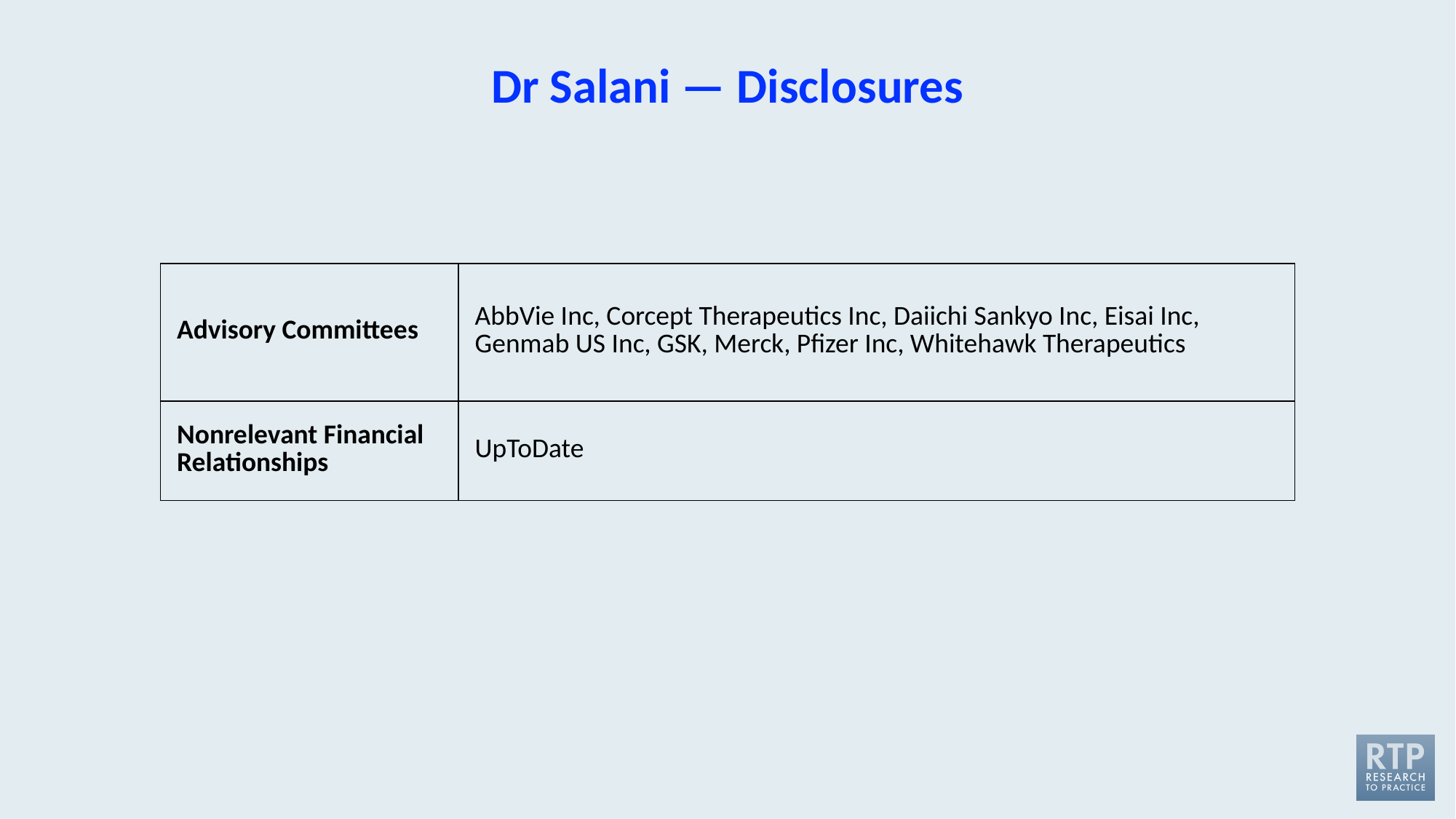

# Dr Salani — Disclosures
| Advisory Committees | AbbVie Inc, Corcept Therapeutics Inc, Daiichi Sankyo Inc, Eisai Inc, Genmab US Inc, GSK, Merck, Pfizer Inc, Whitehawk Therapeutics |
| --- | --- |
| Nonrelevant Financial Relationships | UpToDate |